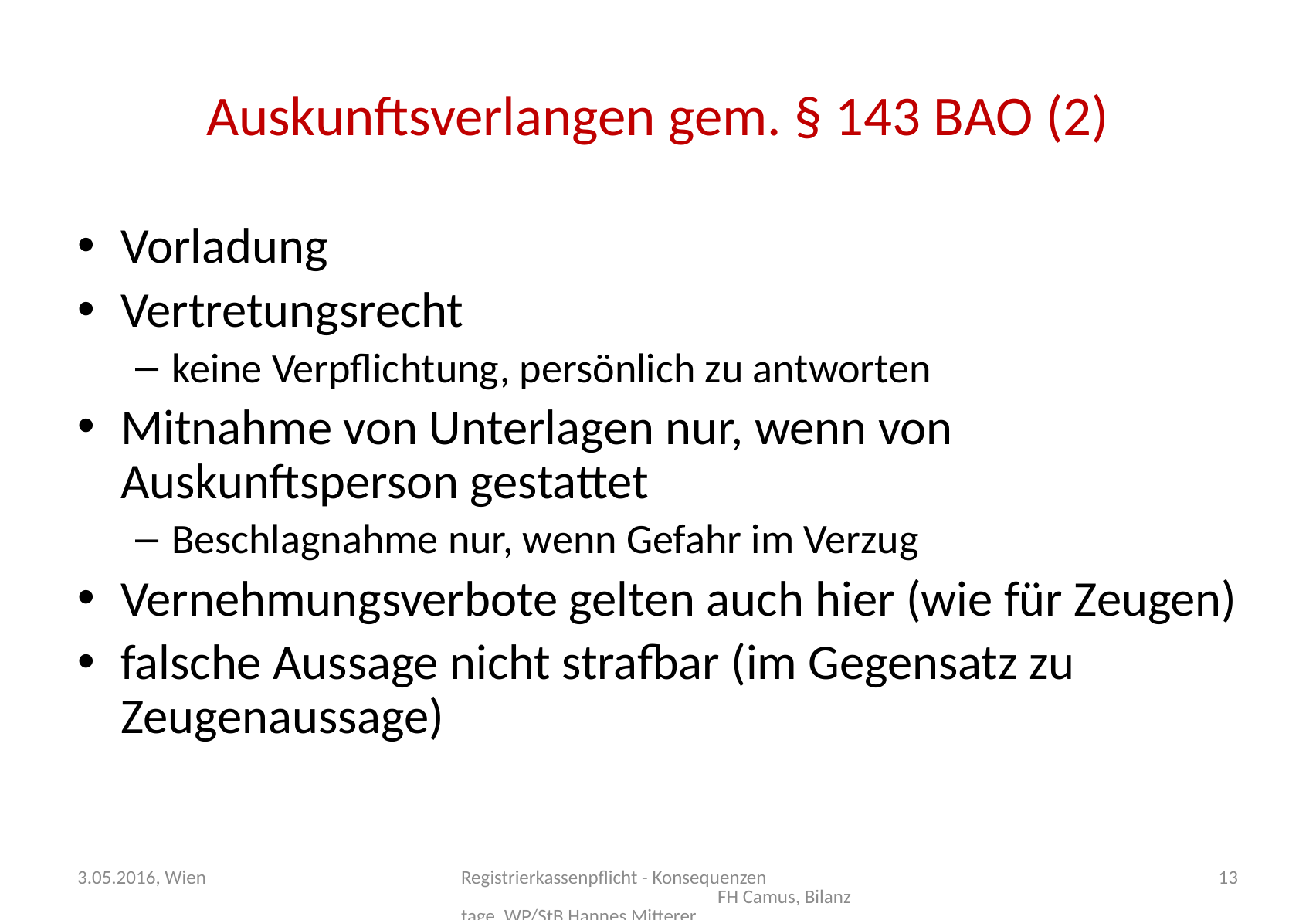

# Auskunftsverlangen gem. § 143 BAO (2)
Vorladung
Vertretungsrecht
keine Verpflichtung, persönlich zu antworten
Mitnahme von Unterlagen nur, wenn von Auskunftsperson gestattet
Beschlagnahme nur, wenn Gefahr im Verzug
Vernehmungsverbote gelten auch hier (wie für Zeugen)
falsche Aussage nicht strafbar (im Gegensatz zu Zeugenaussage)

3.05.2016, Wien
Registrierkassenpflicht - Konsequenzen                                                                             FH Camus, Bilanztage, WP/StB Hannes Mitterer
13